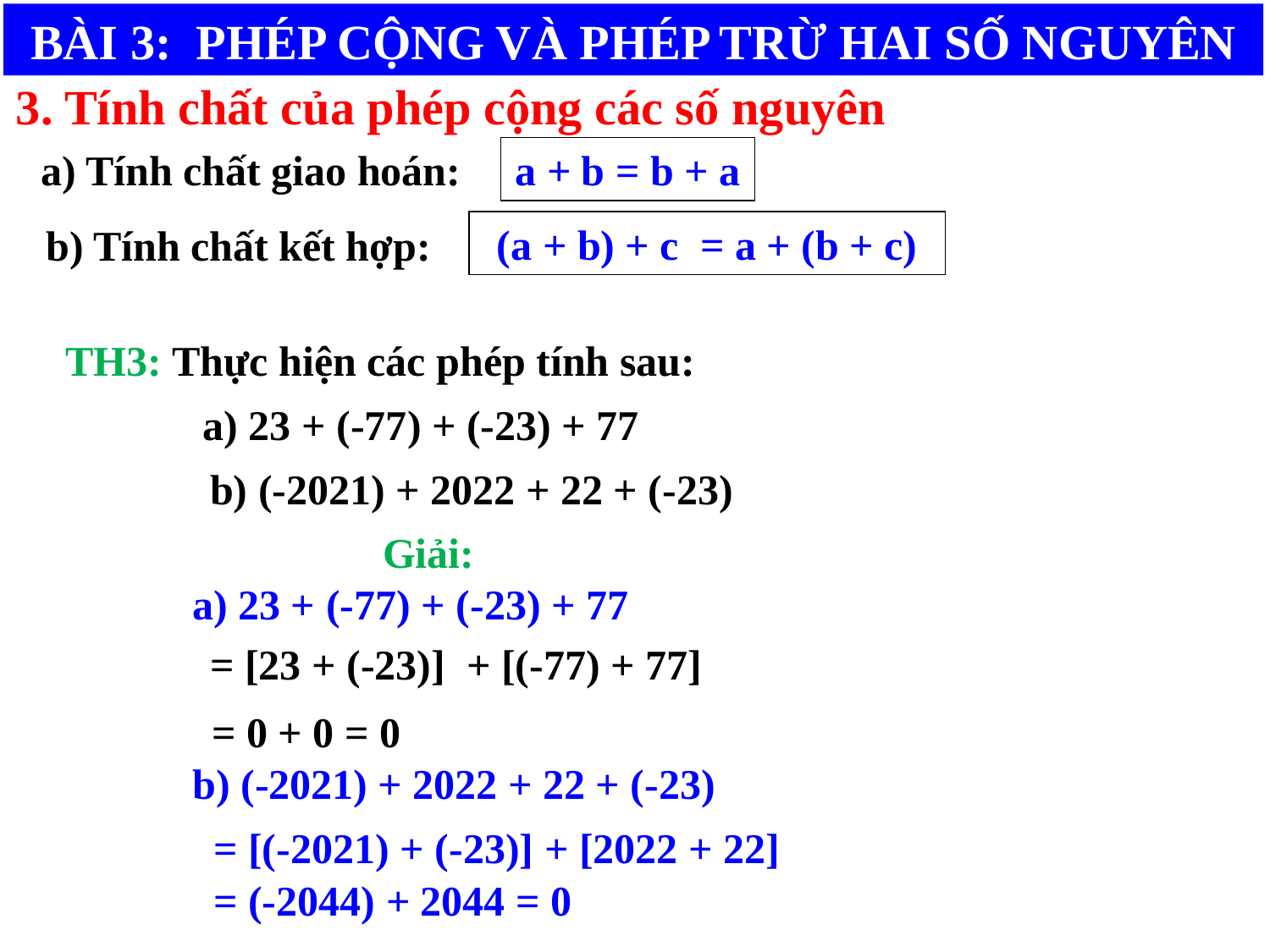

BÀI 3:  PHÉP CỘNG VÀ PHÉP TRỪ HAI SỐ NGUYÊN
3. Tính chất của phép cộng các số nguyên
a) Tính chất giao hoán:
a + b = b + a
(a + b) + c  = a + (b + c)
b) Tính chất kết hợp:
TH3: Thực hiện các phép tính sau:
a) 23 + (-77) + (-23) + 77
b) (-2021) + 2022 + 22 + (-23)
Giải:
a) 23 + (-77) + (-23) + 77
= [23 + (-23)]  + [(-77) + 77]
= 0 + 0 = 0
b) (-2021) + 2022 + 22 + (-23)
= [(-2021) + (-23)] + [2022 + 22]
= (-2044) + 2044 = 0